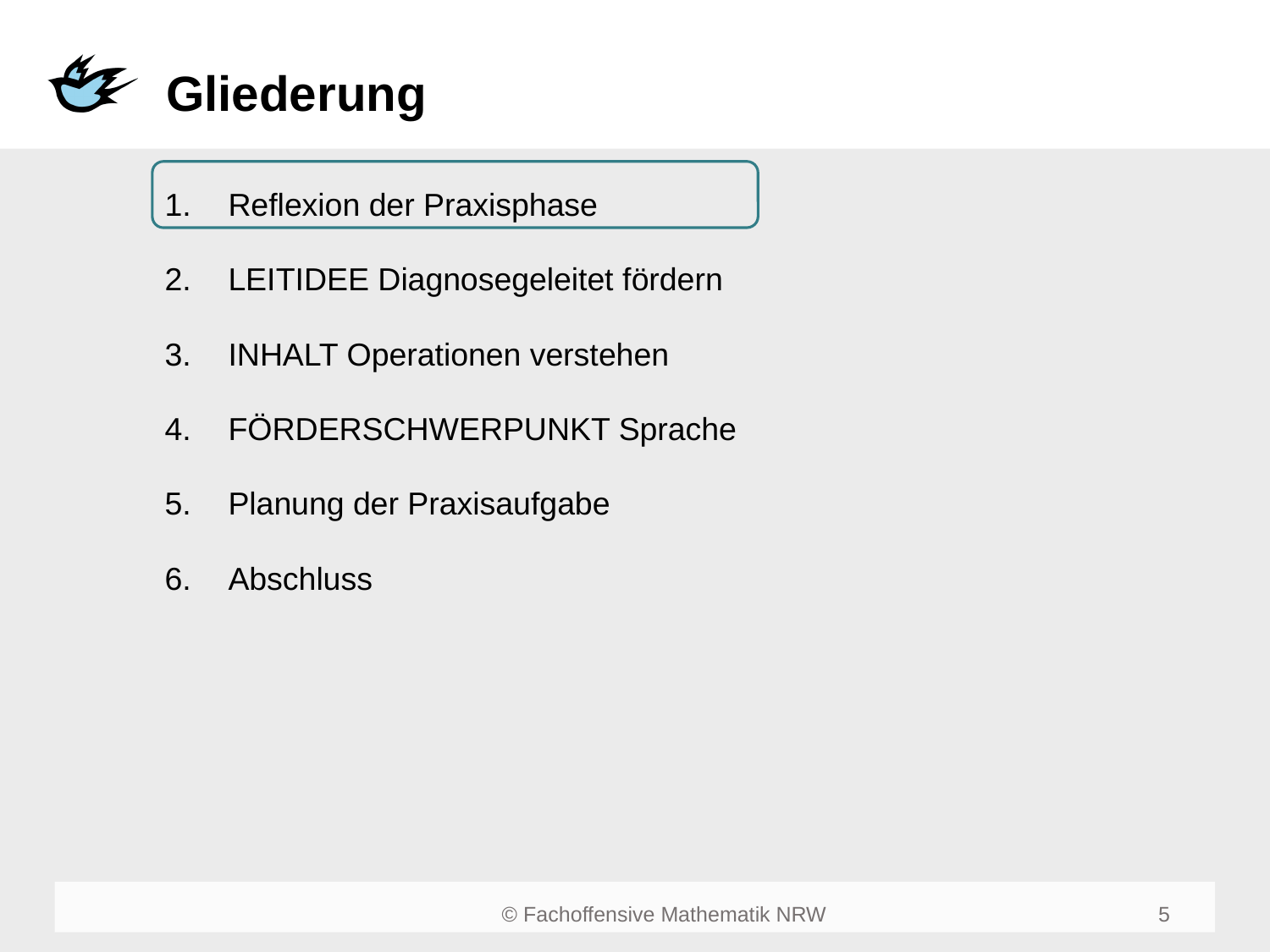

# Gliederung
Reflexion der Praxisphase
LEITIDEE Diagnosegeleitet fördern
INHALT Operationen verstehen
FÖRDERSCHWERPUNKT Sprache
Planung der Praxisaufgabe
Abschluss

5